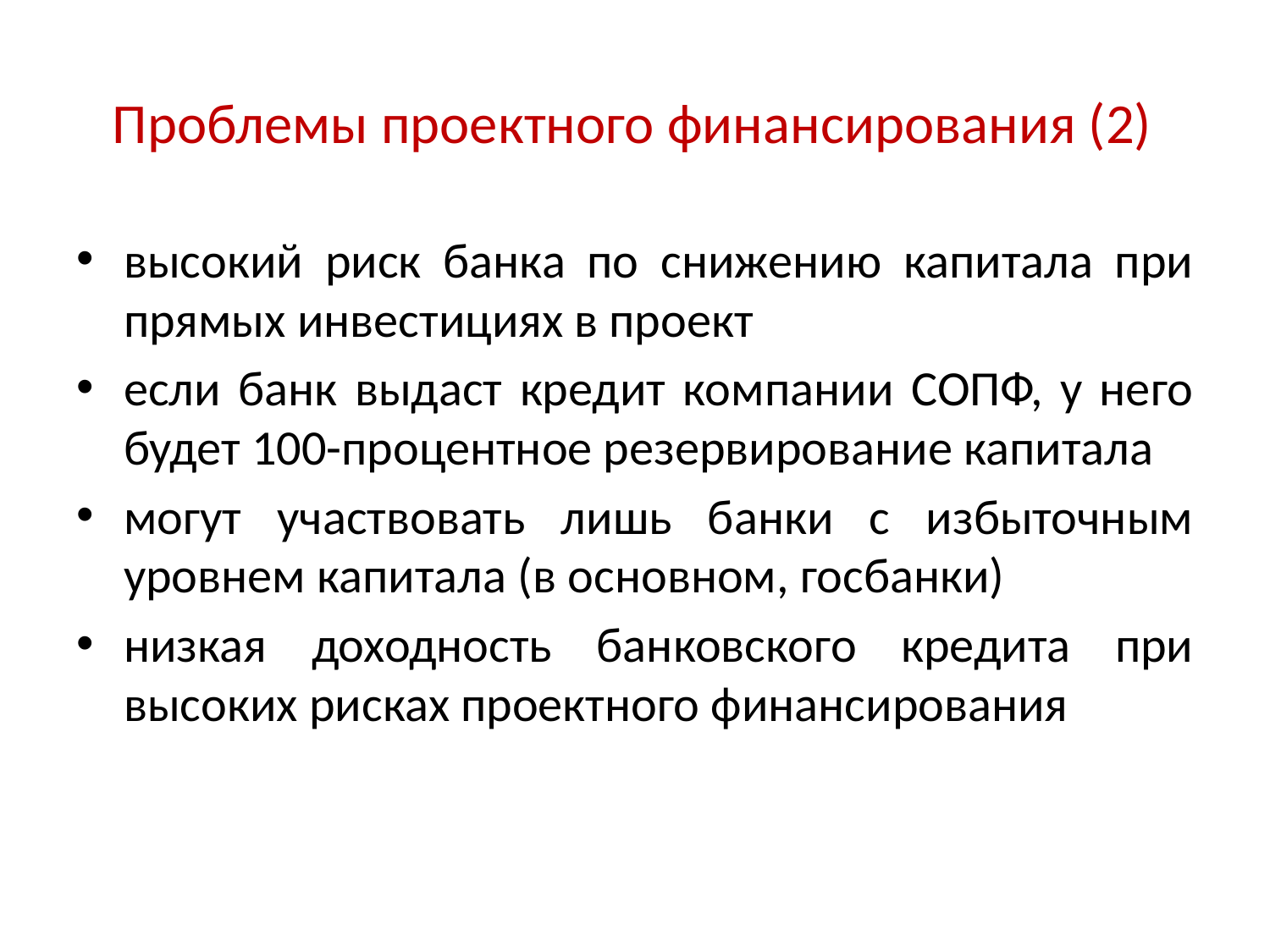

# Проблемы проектного финансирования (2)
высокий риск банка по снижению капитала при прямых инвестициях в проект
если банк выдаст кредит компании СОПФ, у него будет 100-процентное резервирование капитала
могут участвовать лишь банки с избыточным уровнем капитала (в основном, госбанки)
низкая доходность банковского кредита при высоких рисках проектного финансирования